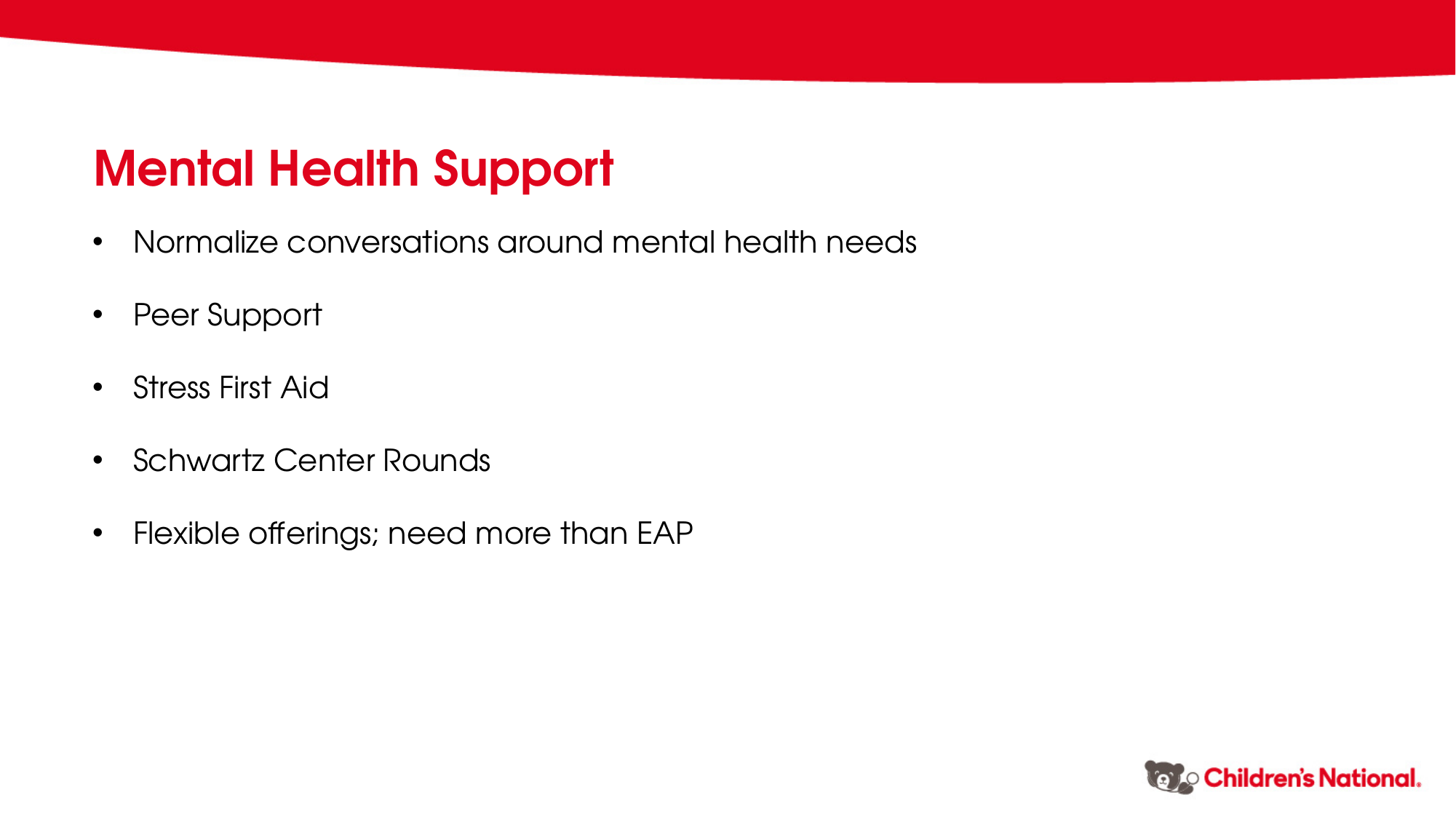

Mental Health Support
Normalize conversations around mental health needs

Peer Support

Stress First Aid

Schwartz Center Rounds

Flexible offerings; need more than EAP